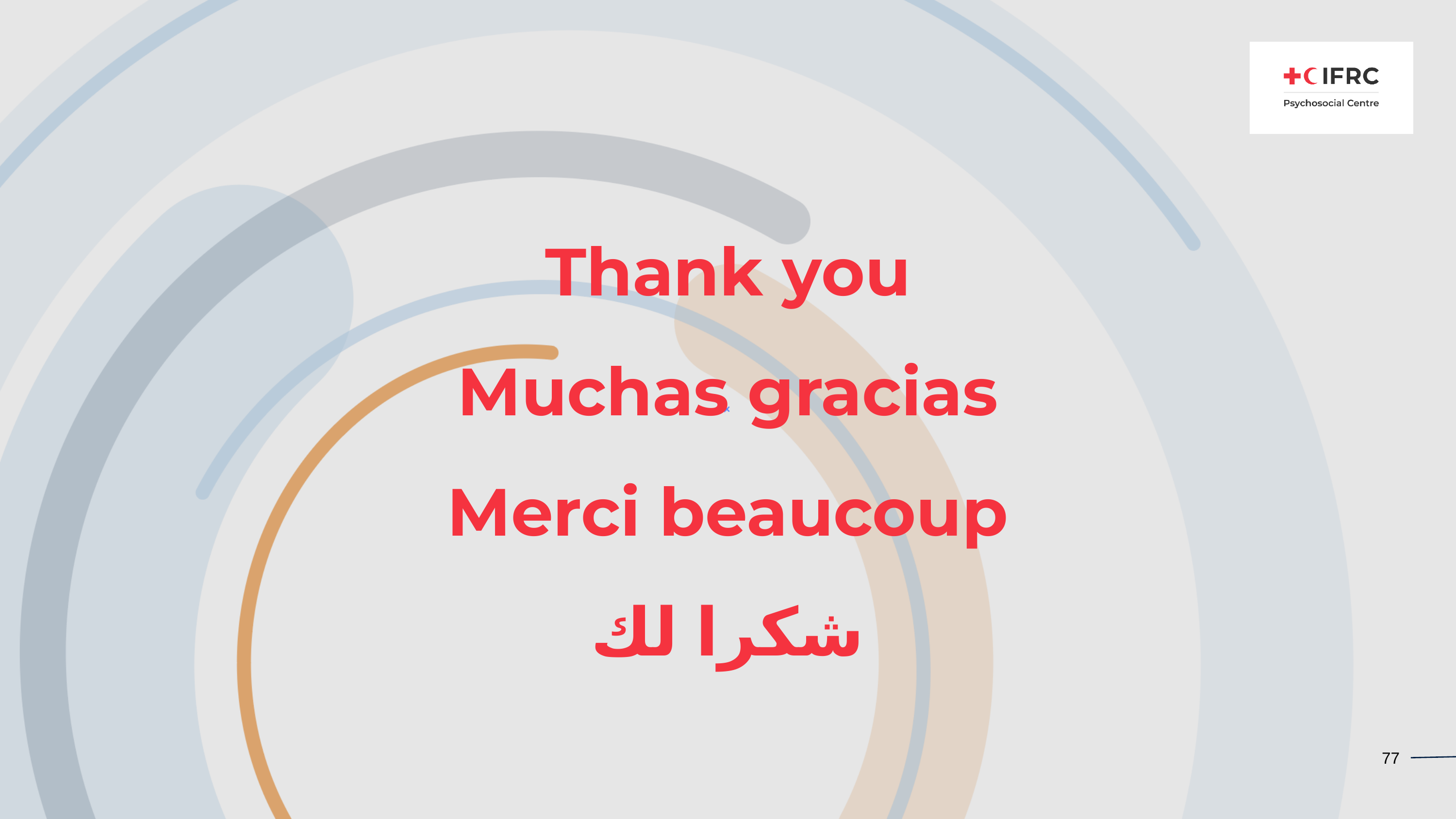

Thank you
Muchas gracias
Merci beaucoup
شكرا لك